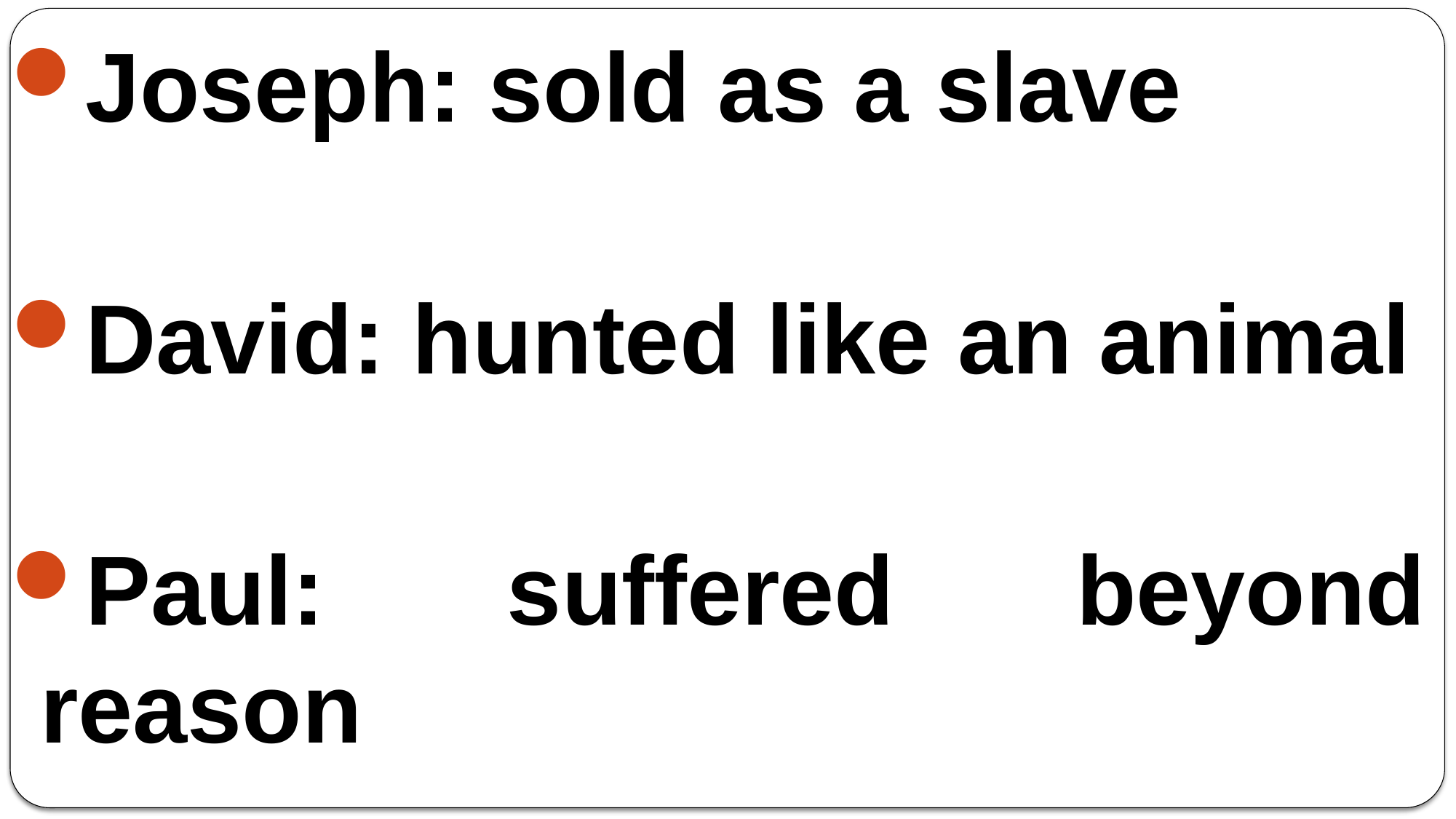

Joseph: sold as a slave

David: hunted like an animal

Paul: suffered beyond reason